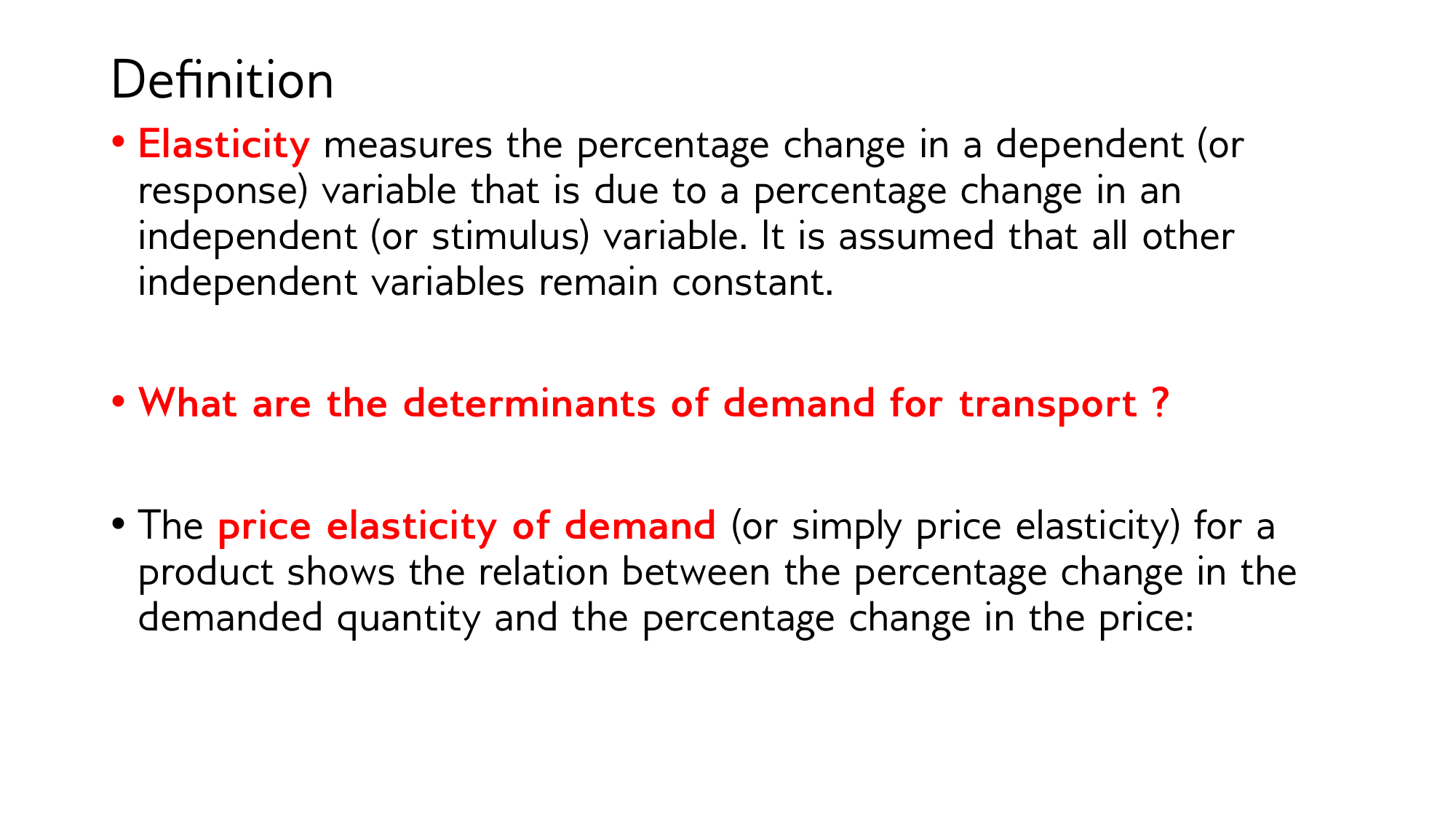

# Definition
Elasticity measures the percentage change in a dependent (or response) variable that is due to a percentage change in an independent (or stimulus) variable. It is assumed that all other independent variables remain constant.

What are the determinants of demand for transport ?

The price elasticity of demand (or simply price elasticity) for a product shows the relation between the percentage change in the demanded quantity and the percentage change in the price: